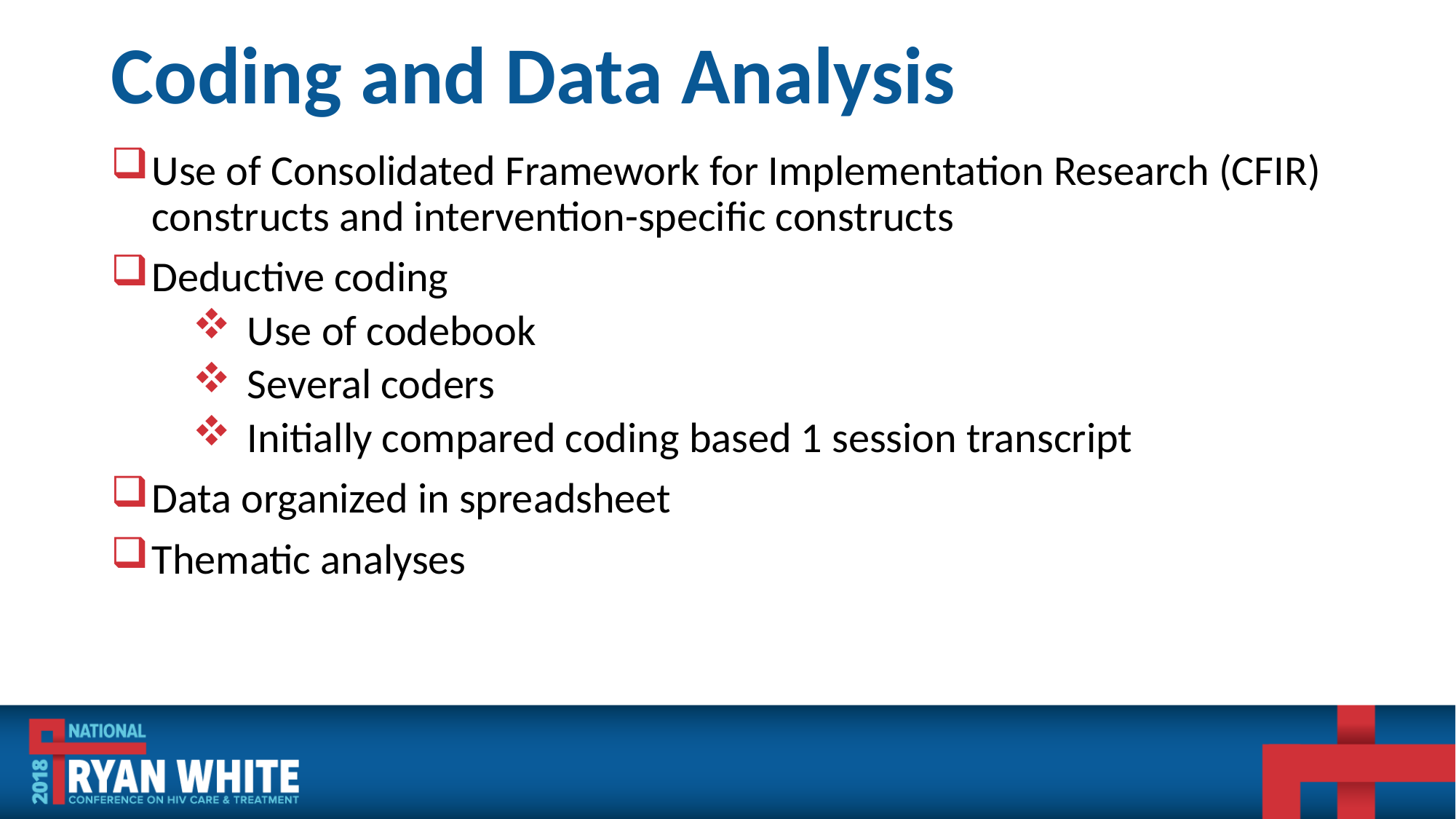

# Coding and Data Analysis
Use of Consolidated Framework for Implementation Research (CFIR) constructs and intervention-specific constructs
Deductive coding
Use of codebook
Several coders
Initially compared coding based 1 session transcript
Data organized in spreadsheet
Thematic analyses